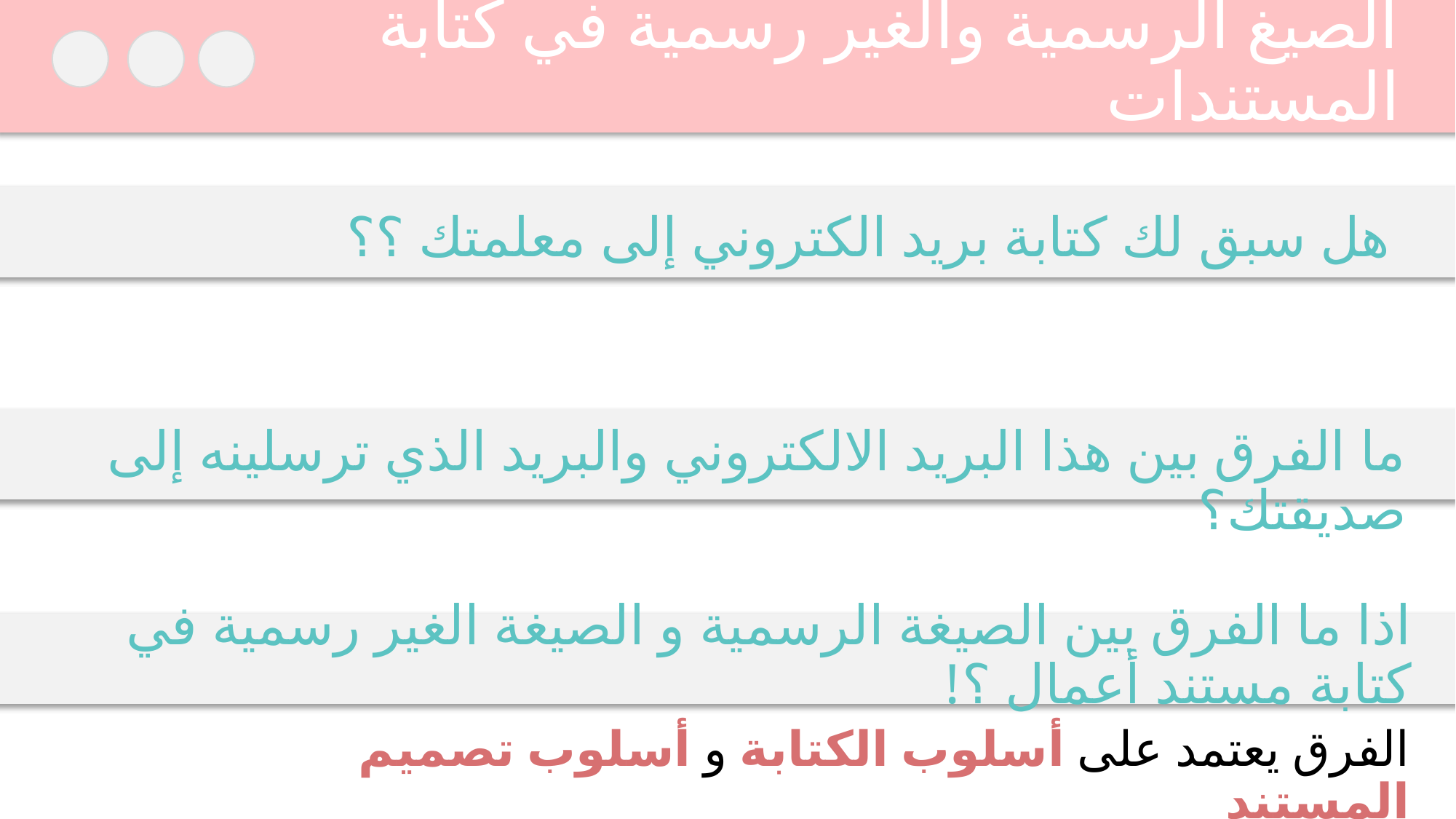

الصيغ الرسمية والغير رسمية في كتابة المستندات

# هل سبق لك كتابة بريد الكتروني إلى معلمتك ؟؟

ما الفرق بين هذا البريد الالكتروني والبريد الذي ترسلينه إلى صديقتك؟
اذا ما الفرق بين الصيغة الرسمية و الصيغة الغير رسمية في كتابة مستند أعمال ؟!

الفرق يعتمد على أسلوب الكتابة و أسلوب تصميم المستند